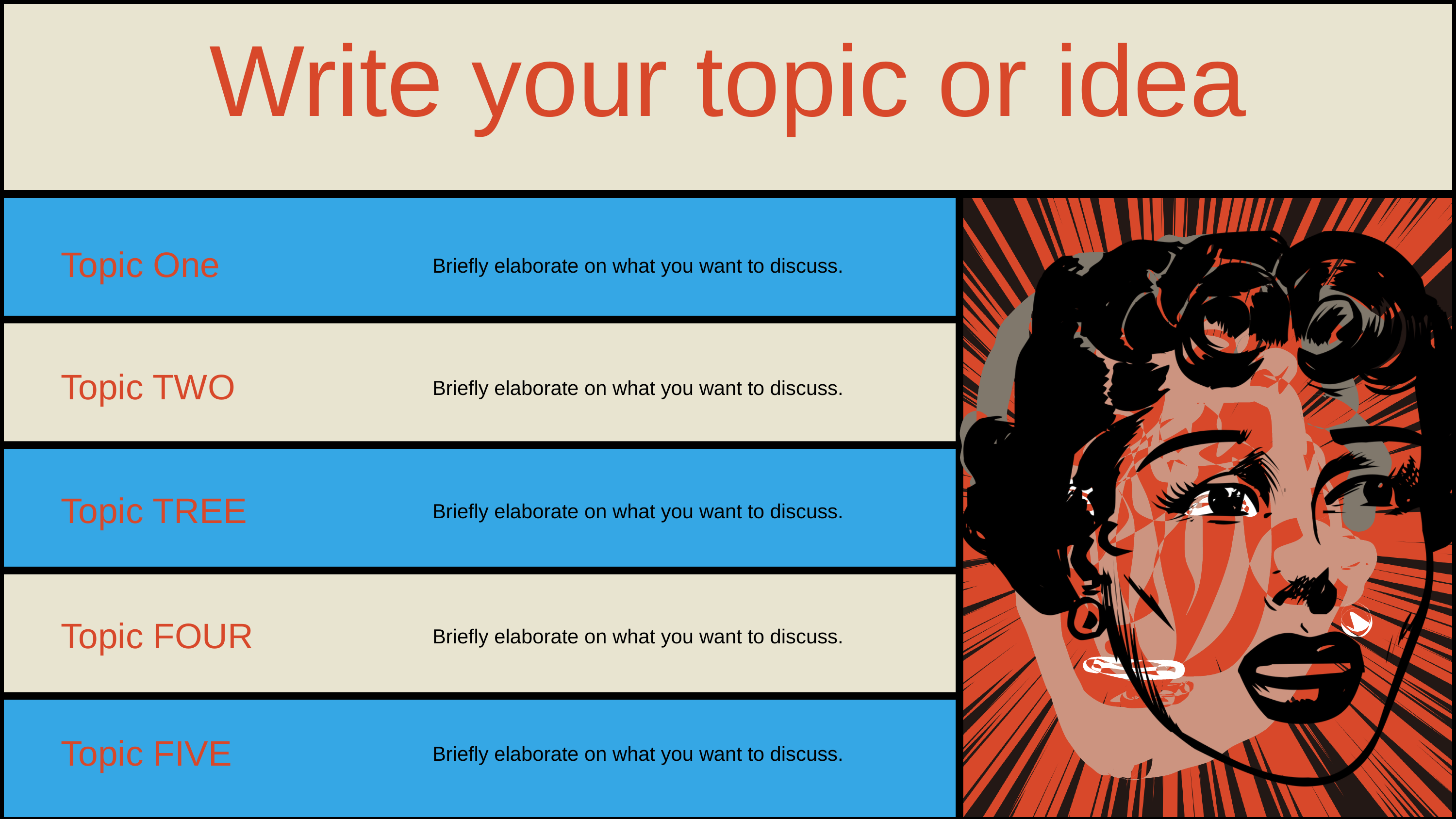

Write your topic or idea

Topic One

Briefly elaborate on what you want to discuss.

Topic TWO
Briefly elaborate on what you want to discuss.

Topic TREE

Briefly elaborate on what you want to discuss.

Topic FOUR
Briefly elaborate on what you want to discuss.

Topic FIVE
Briefly elaborate on what you want to discuss.